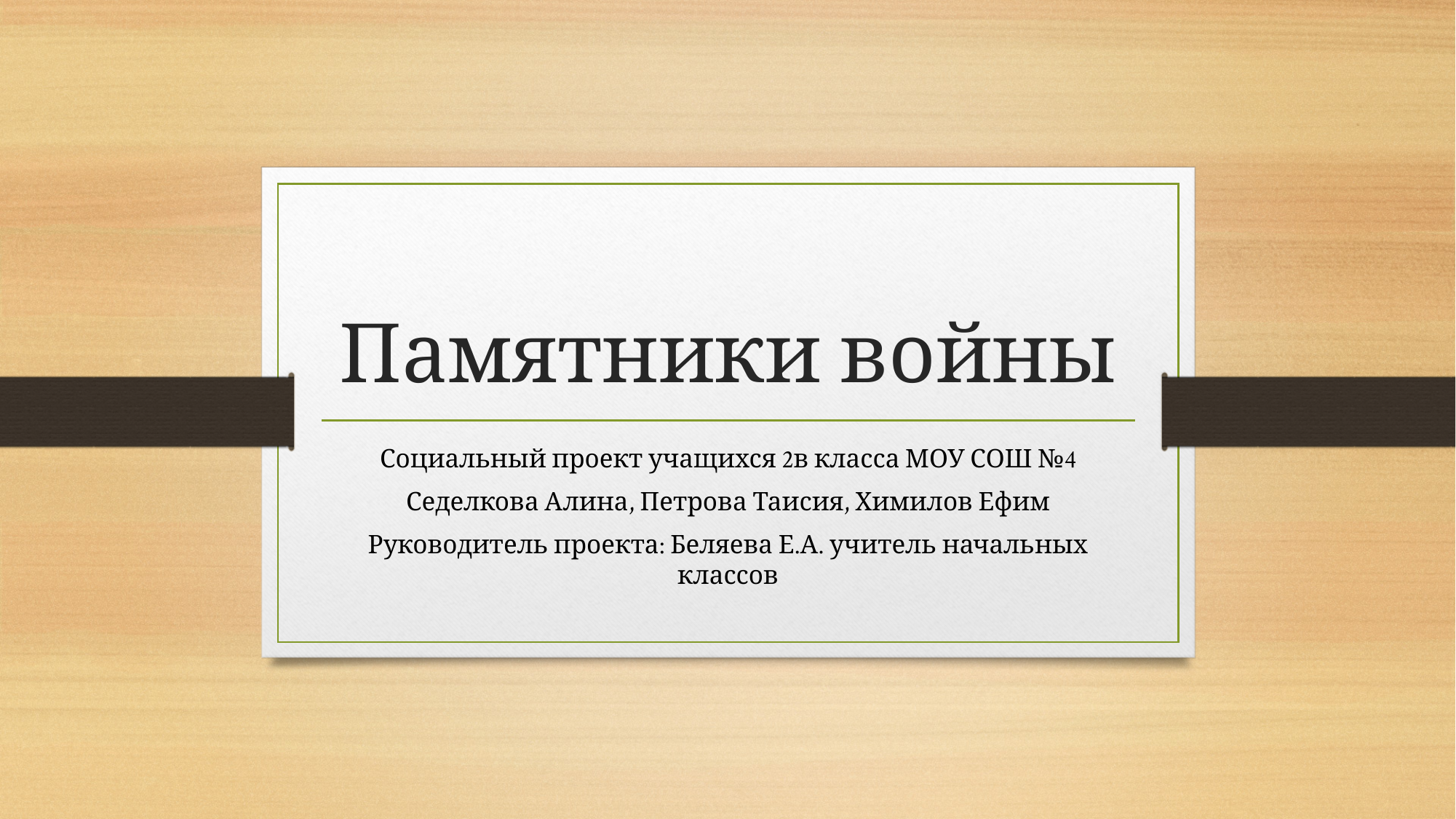

# Памятники войны
Социальный проект учащихся 2в класса МОУ СОШ №4
Седелкова Алина, Петрова Таисия, Химилов Ефим
Руководитель проекта: Беляева Е.А. учитель начальных классов